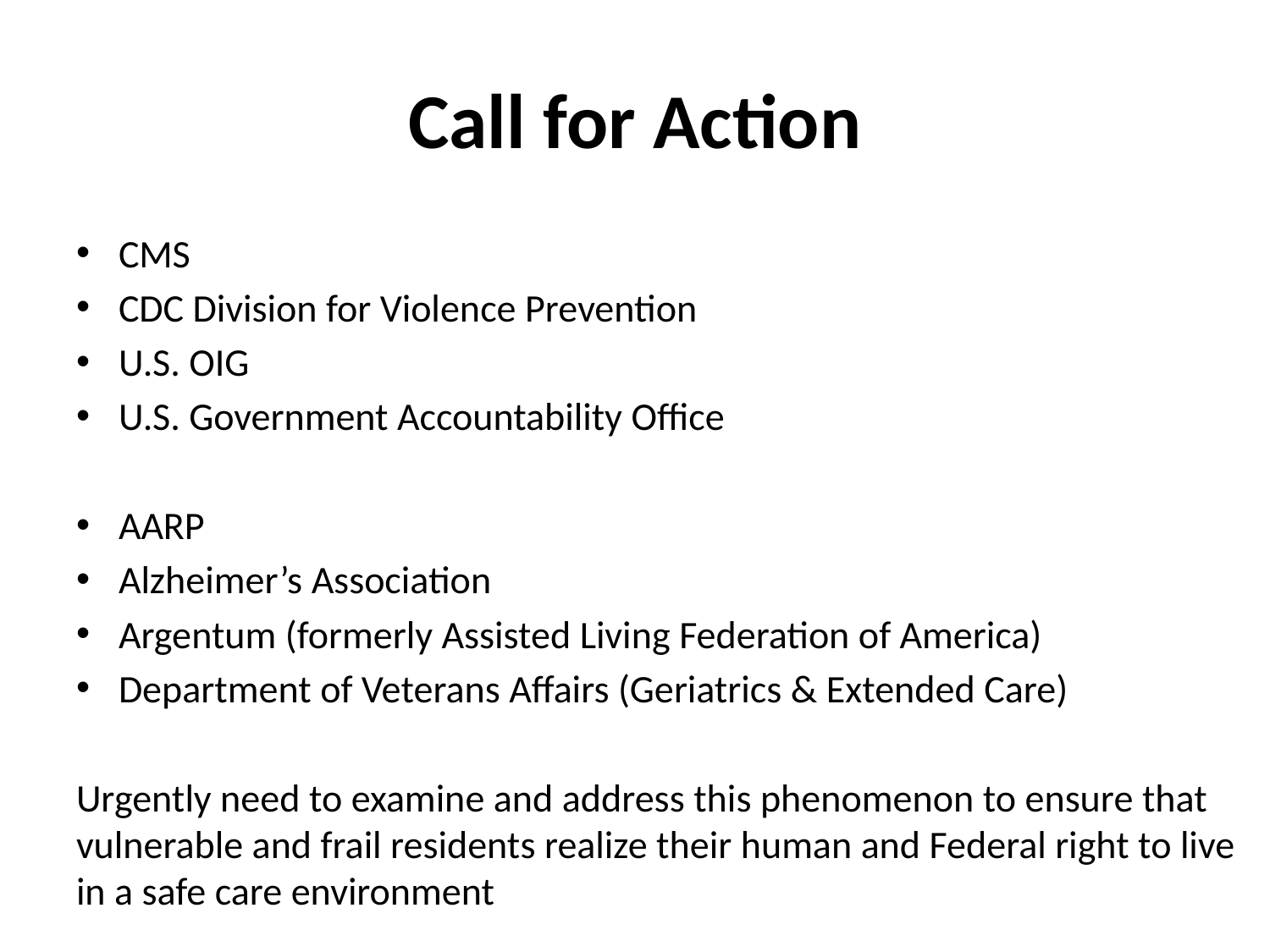

# Call for Action
CMS
CDC Division for Violence Prevention
U.S. OIG
U.S. Government Accountability Office

AARP
Alzheimer’s Association
Argentum (formerly Assisted Living Federation of America)
Department of Veterans Affairs (Geriatrics & Extended Care)

Urgently need to examine and address this phenomenon to ensure that vulnerable and frail residents realize their human and Federal right to live in a safe care environment